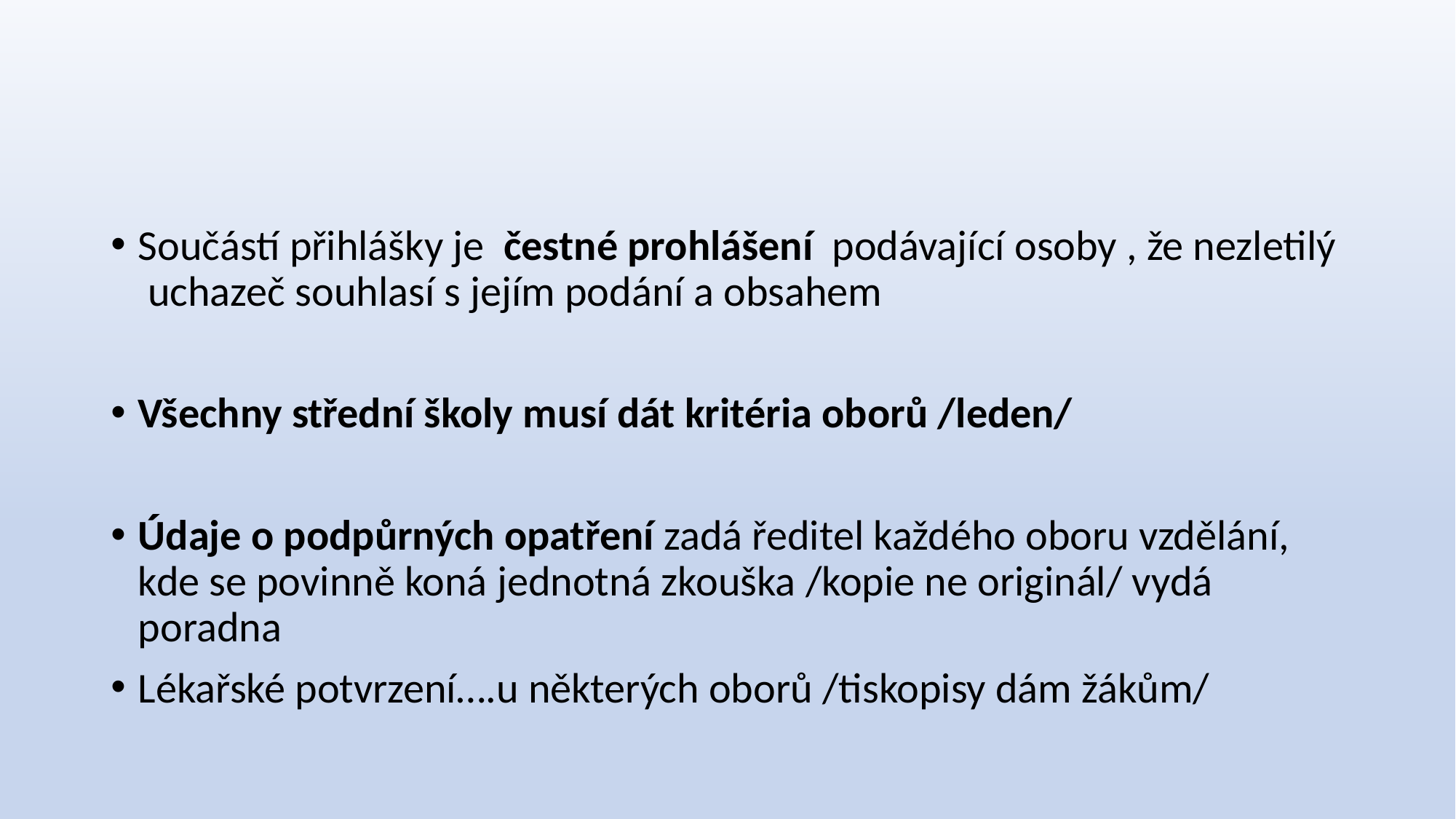

#
Součástí přihlášky je  čestné prohlášení  podávající osoby , že nezletilý  uchazeč souhlasí s jejím podání a obsahem

Všechny střední školy musí dát kritéria oborů /leden/

Údaje o podpůrných opatření zadá ředitel každého oboru vzdělání, kde se povinně koná jednotná zkouška /kopie ne originál/ vydá poradna
Lékařské potvrzení….u některých oborů /tiskopisy dám žákům/